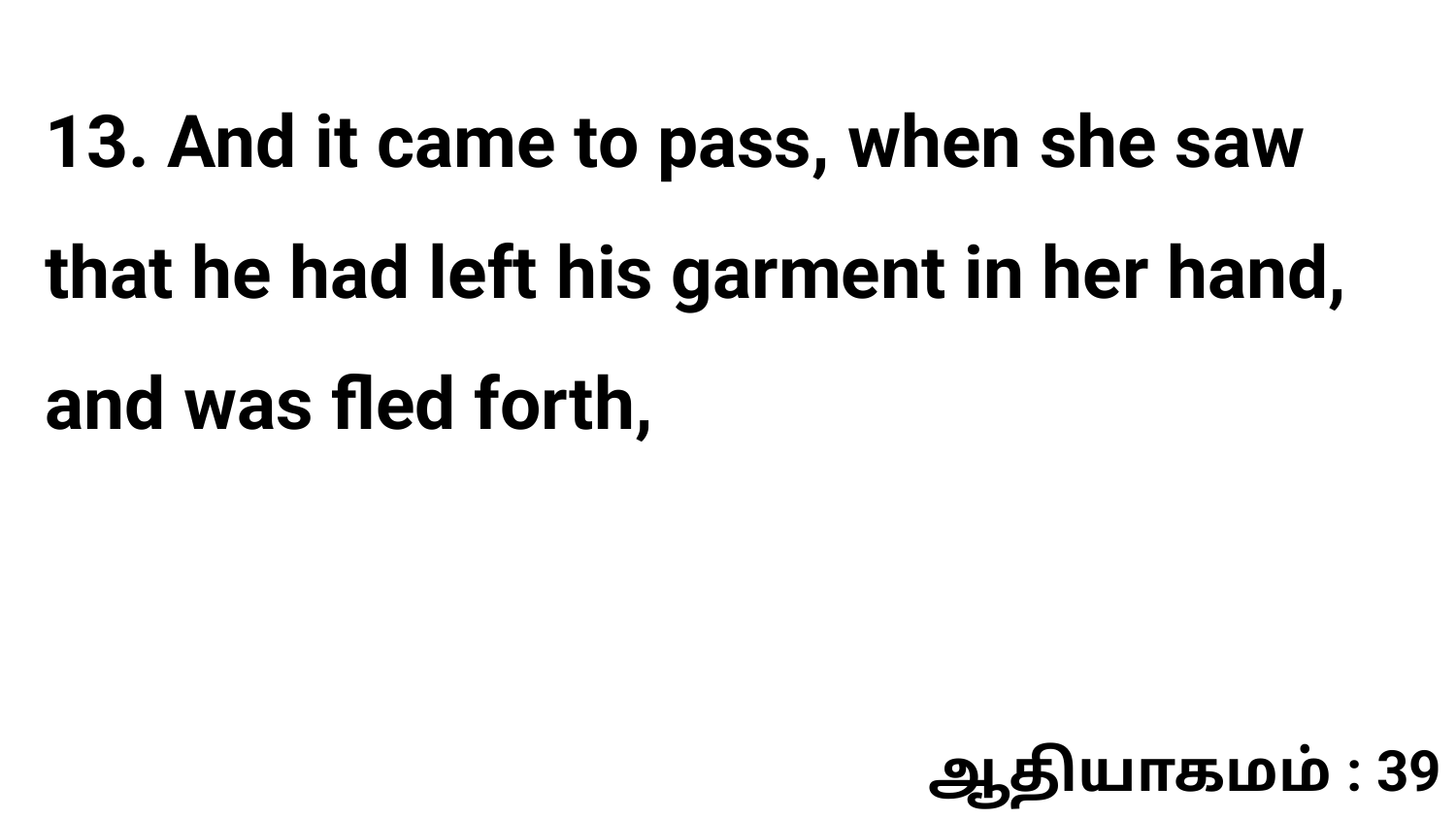

13. And it came to pass, when she saw that he had left his garment in her hand, and was fled forth,
ஆதியாகமம் : 39